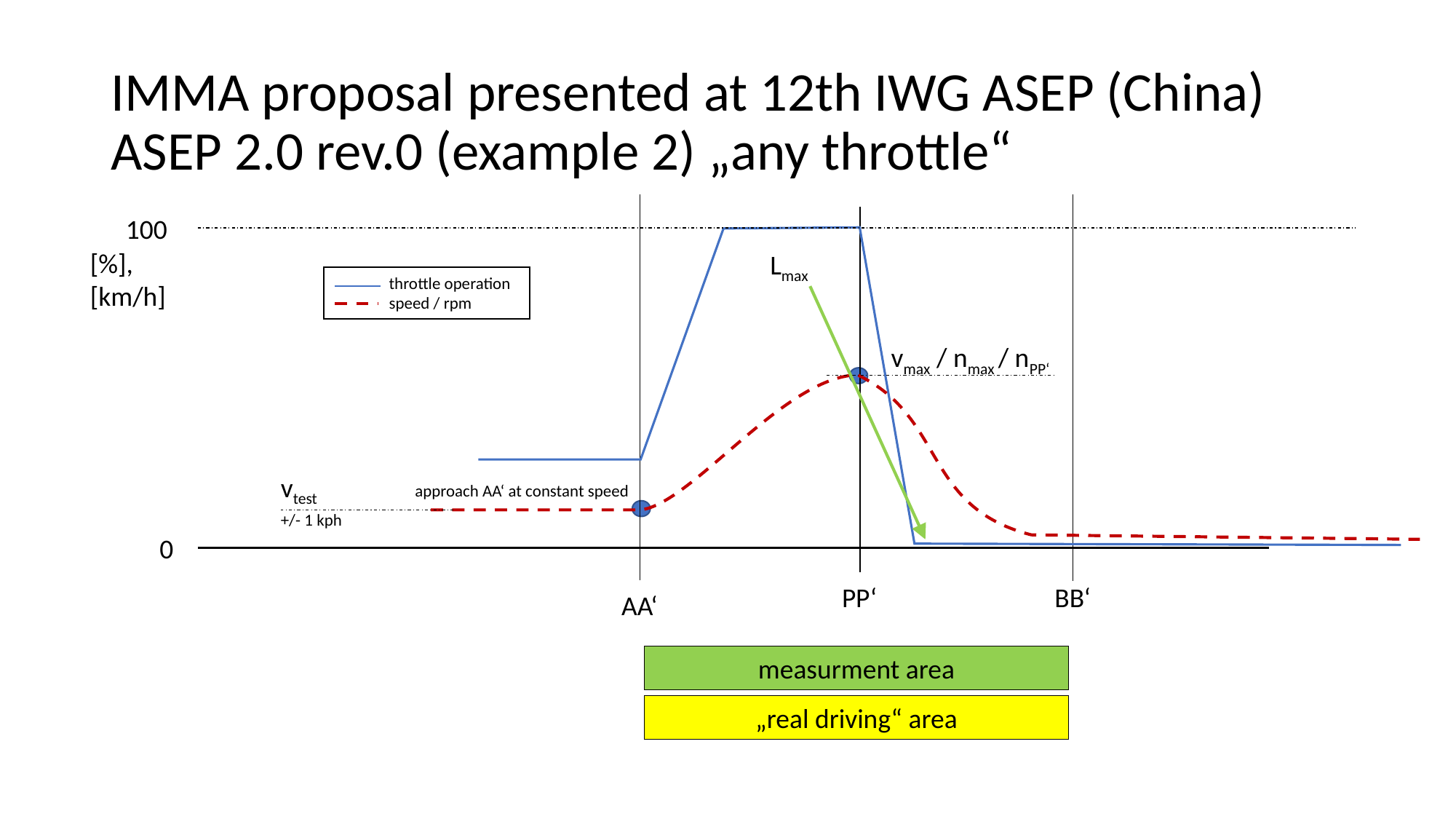

# IMMA proposal presented at 12th IWG ASEP (China) ASEP 2.0 rev.0 (example 2) „any throttle“
100

[%], [km/h]
Lmax

throttle operation
speed / rpm
vmax / nmax / nPP‘

vtest
approach AA‘ at constant speed

+/- 1 kph
0
PP‘
BB‘
AA‘
measurment area
„real driving“ area